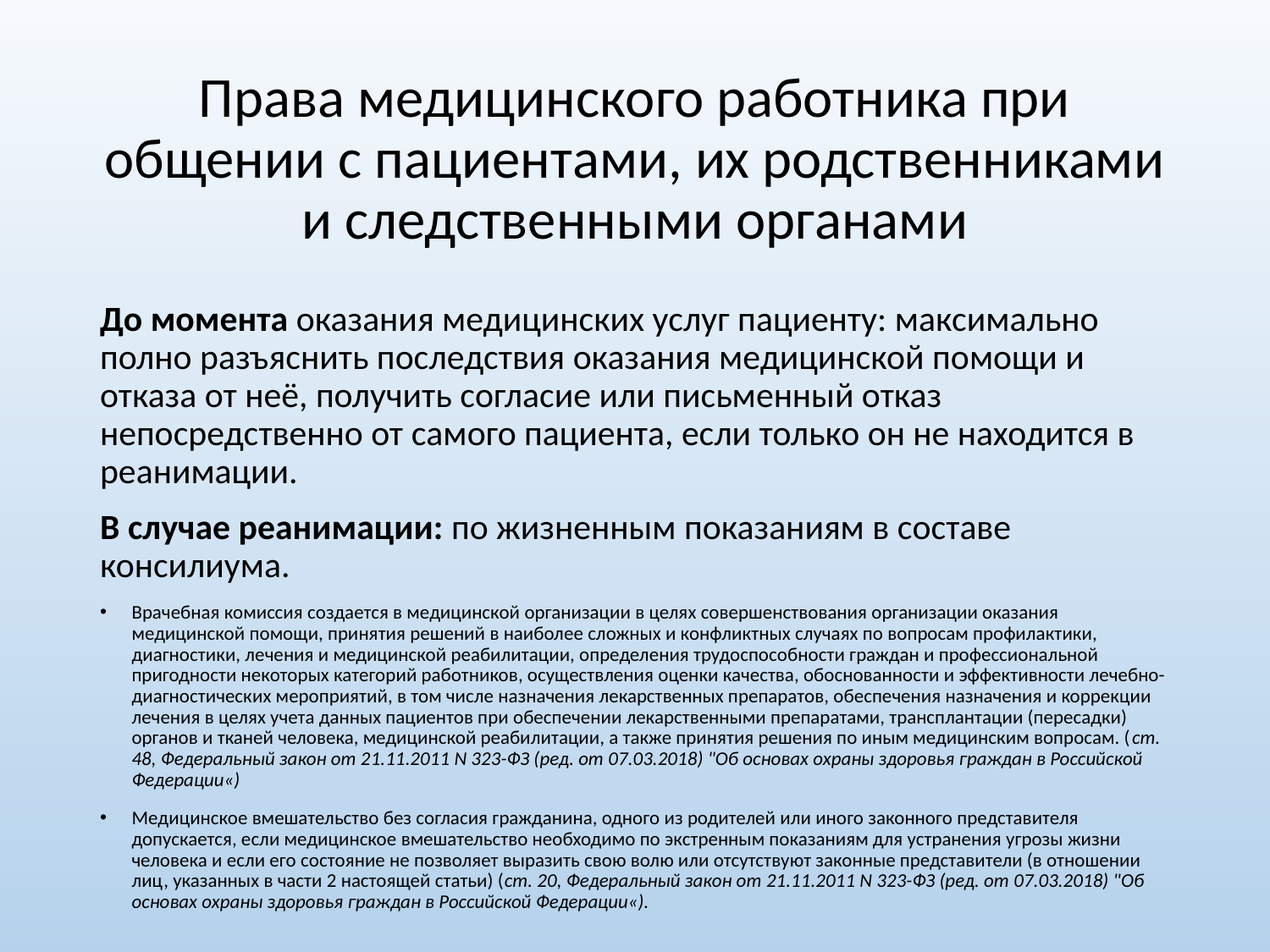

# Права медицинского работника при общении с пациентами, их родственниками и следственными органами
До момента оказания медицинских услуг пациенту: максимально полно разъяснить последствия оказания медицинской помощи и отказа от неё, получить согласие или письменный отказ непосредственно от самого пациента, если только он не находится в реанимации.
В случае реанимации: по жизненным показаниям в составе консилиума.
Врачебная комиссия создается в медицинской организации в целях совершенствования организации оказания медицинской помощи, принятия решений в наиболее сложных и конфликтных случаях по вопросам профилактики, диагностики, лечения и медицинской реабилитации, определения трудоспособности граждан и профессиональной пригодности некоторых категорий работников, осуществления оценки качества, обоснованности и эффективности лечебно-диагностических мероприятий, в том числе назначения лекарственных препаратов, обеспечения назначения и коррекции лечения в целях учета данных пациентов при обеспечении лекарственными препаратами, трансплантации (пересадки) органов и тканей человека, медицинской реабилитации, а также принятия решения по иным медицинским вопросам. (ст. 48, Федеральный закон от 21.11.2011 N 323-ФЗ (ред. от 07.03.2018) "Об основах охраны здоровья граждан в Российской Федерации«)
Медицинское вмешательство без согласия гражданина, одного из родителей или иного законного представителя допускается, если медицинское вмешательство необходимо по экстренным показаниям для устранения угрозы жизни человека и если его состояние не позволяет выразить свою волю или отсутствуют законные представители (в отношении лиц, указанных в части 2 настоящей статьи) (ст. 20, Федеральный закон от 21.11.2011 N 323-ФЗ (ред. от 07.03.2018) "Об основах охраны здоровья граждан в Российской Федерации«).